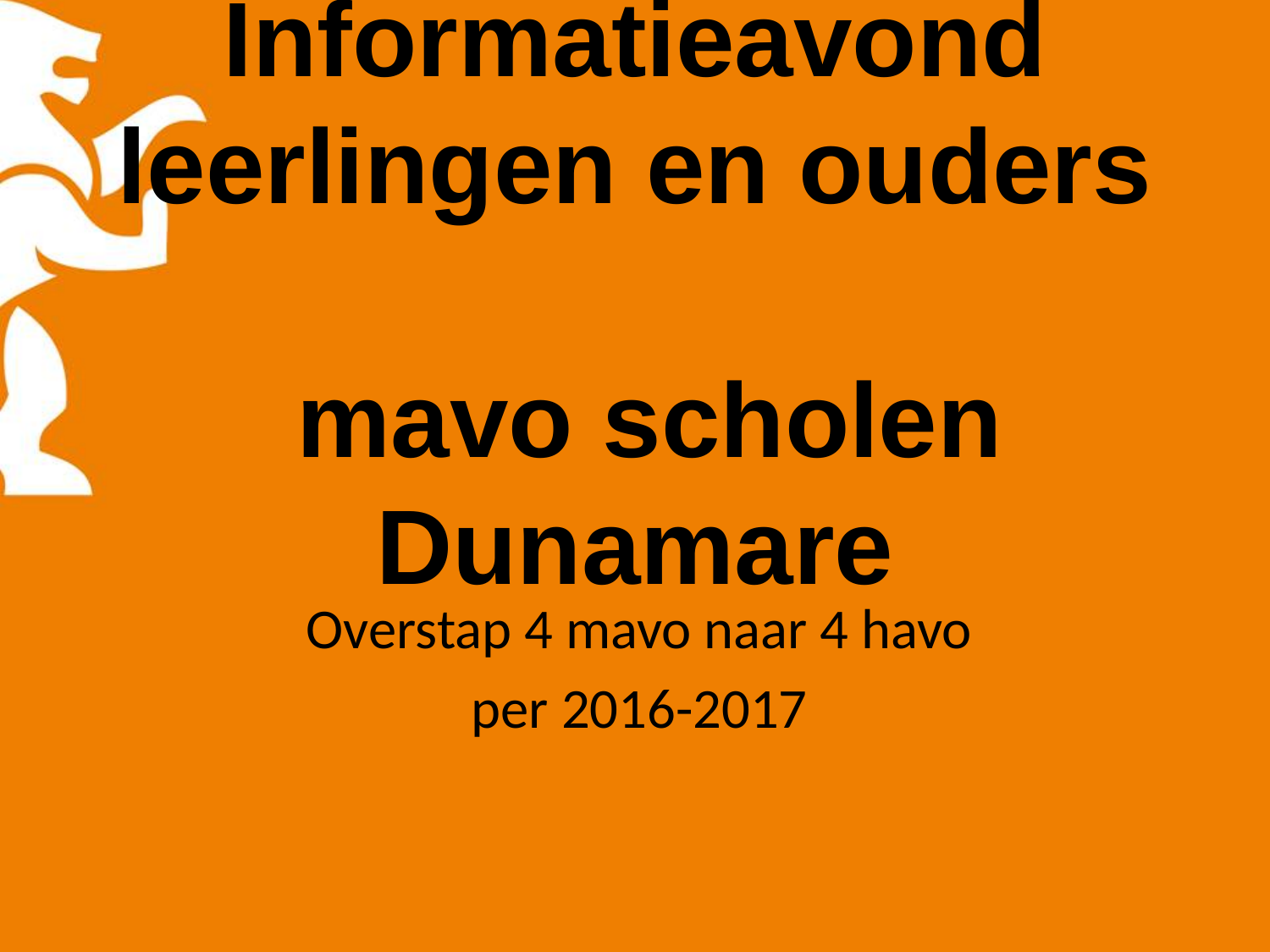

# Informatieavond leerlingen en ouders mavo scholen Dunamare
Overstap 4 mavo naar 4 havo
per 2016-2017